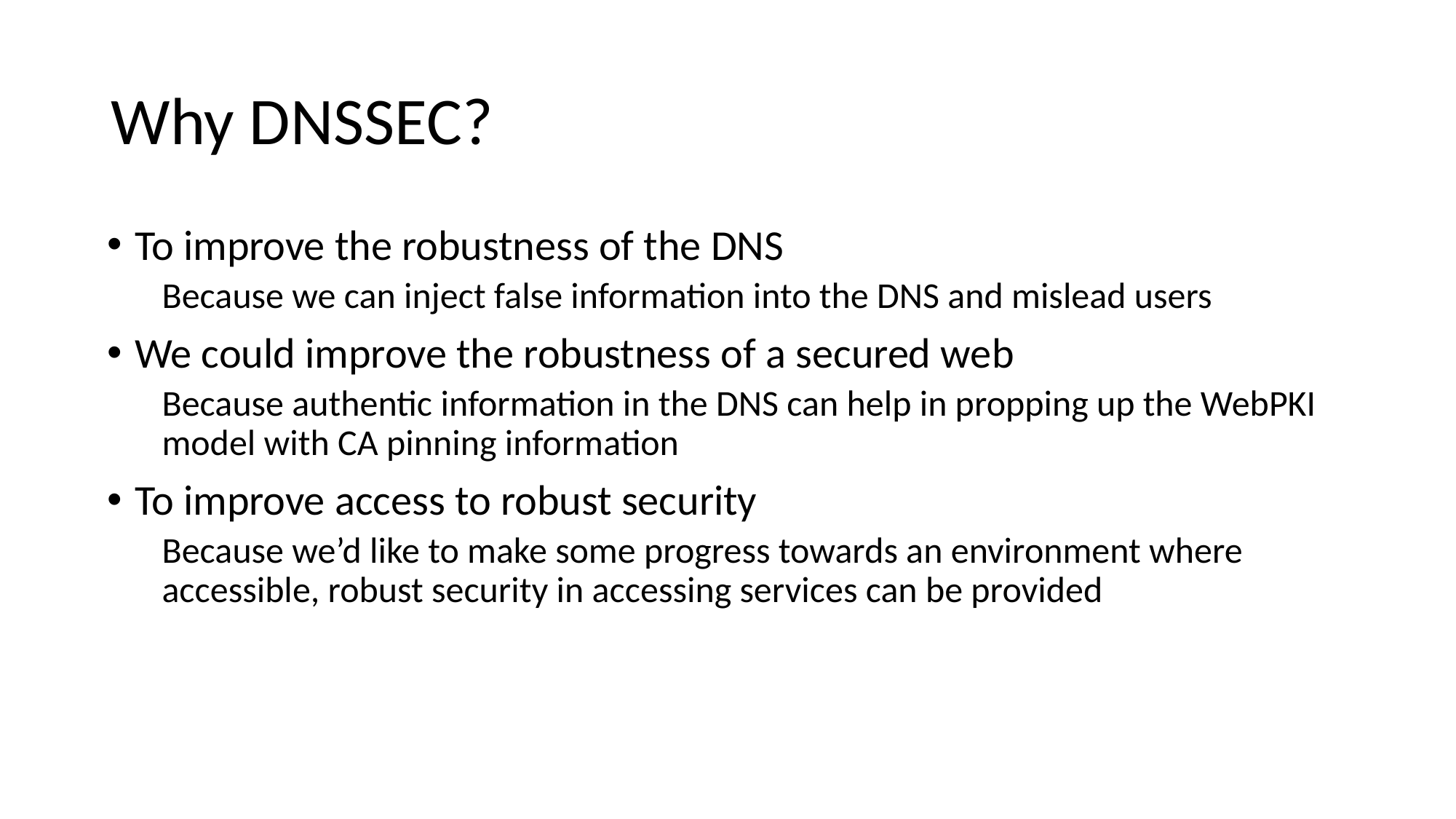

# Why DNSSEC?
To improve the robustness of the DNS
Because we can inject false information into the DNS and mislead users
We could improve the robustness of a secured web
Because authentic information in the DNS can help in propping up the WebPKI model with CA pinning information
To improve access to robust security
Because we’d like to make some progress towards an environment where accessible, robust security in accessing services can be provided